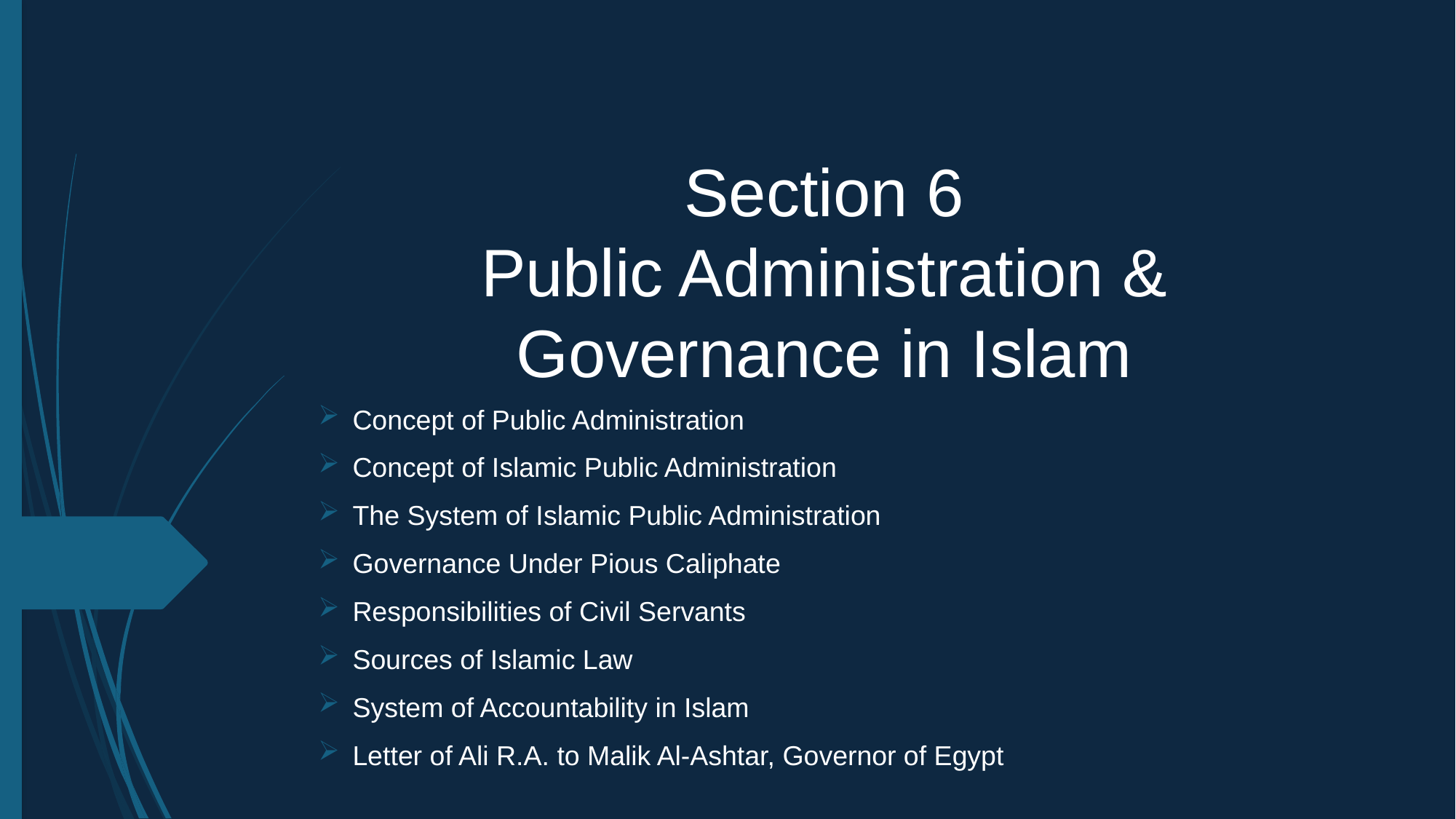

Section 6
Public Administration & Governance in Islam

Concept of Public Administration
Concept of Islamic Public Administration
The System of Islamic Public Administration
Governance Under Pious Caliphate
Responsibilities of Civil Servants
Sources of Islamic Law
System of Accountability in Islam
Letter of Ali R.A. to Malik Al-Ashtar, Governor of Egypt